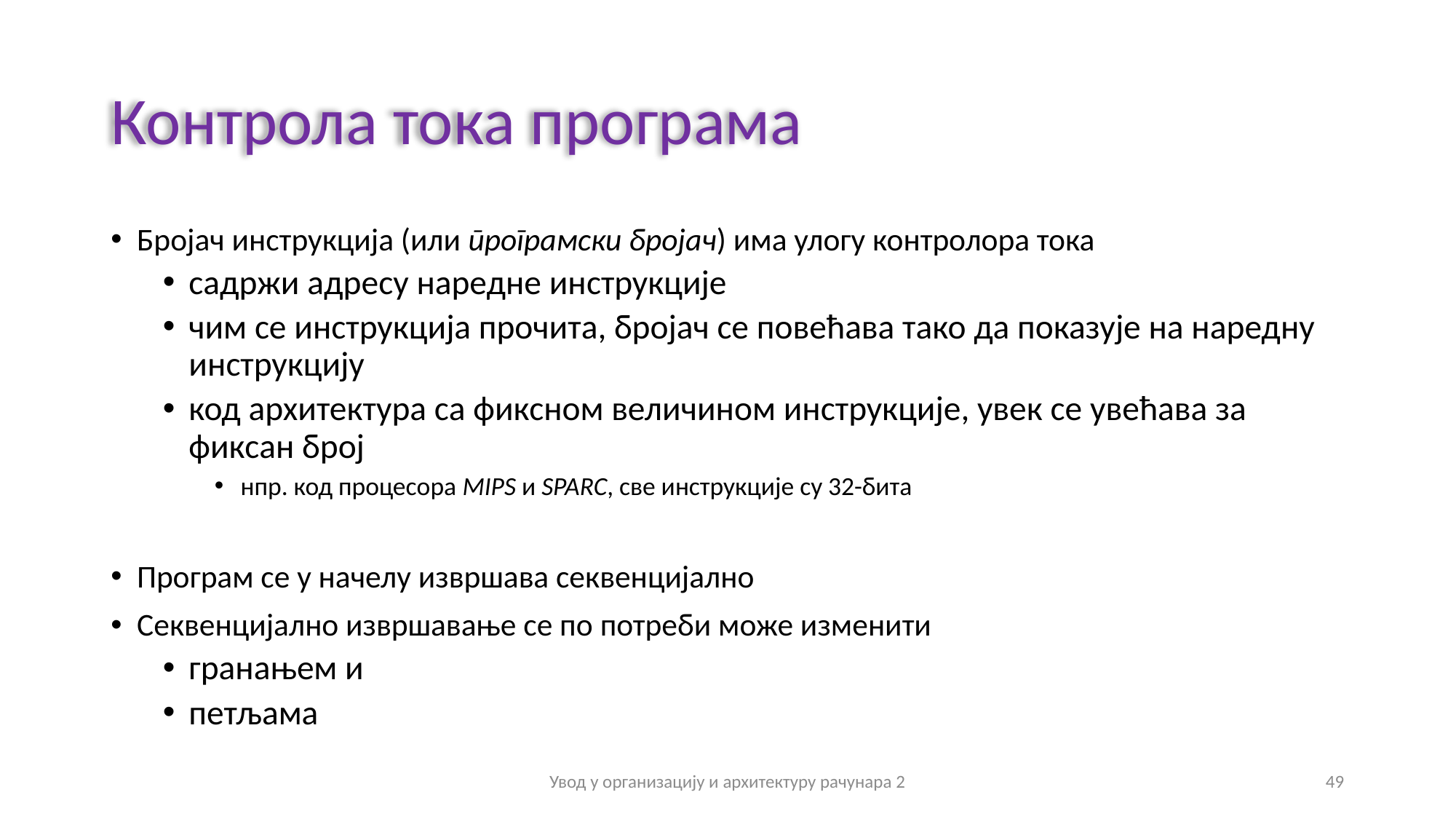

# Контрола тока програма
Бројач инструкција (или програмски бројач) има улогу контролора тока
садржи адресу наредне инструкције
чим се инструкција прочита, бројач се повећава тако да показује на наредну инструкцију
код архитектура са фиксном величином инструкције, увек се увећава за фиксан број
нпр. код процесора MIPS и SPARC, све инструкције су 32-бита

Програм се у начелу извршава секвенцијално
Секвенцијално извршавање се по потреби може изменити
гранањем и
петљама
Увод у организацију и архитектуру рачунара 2
49